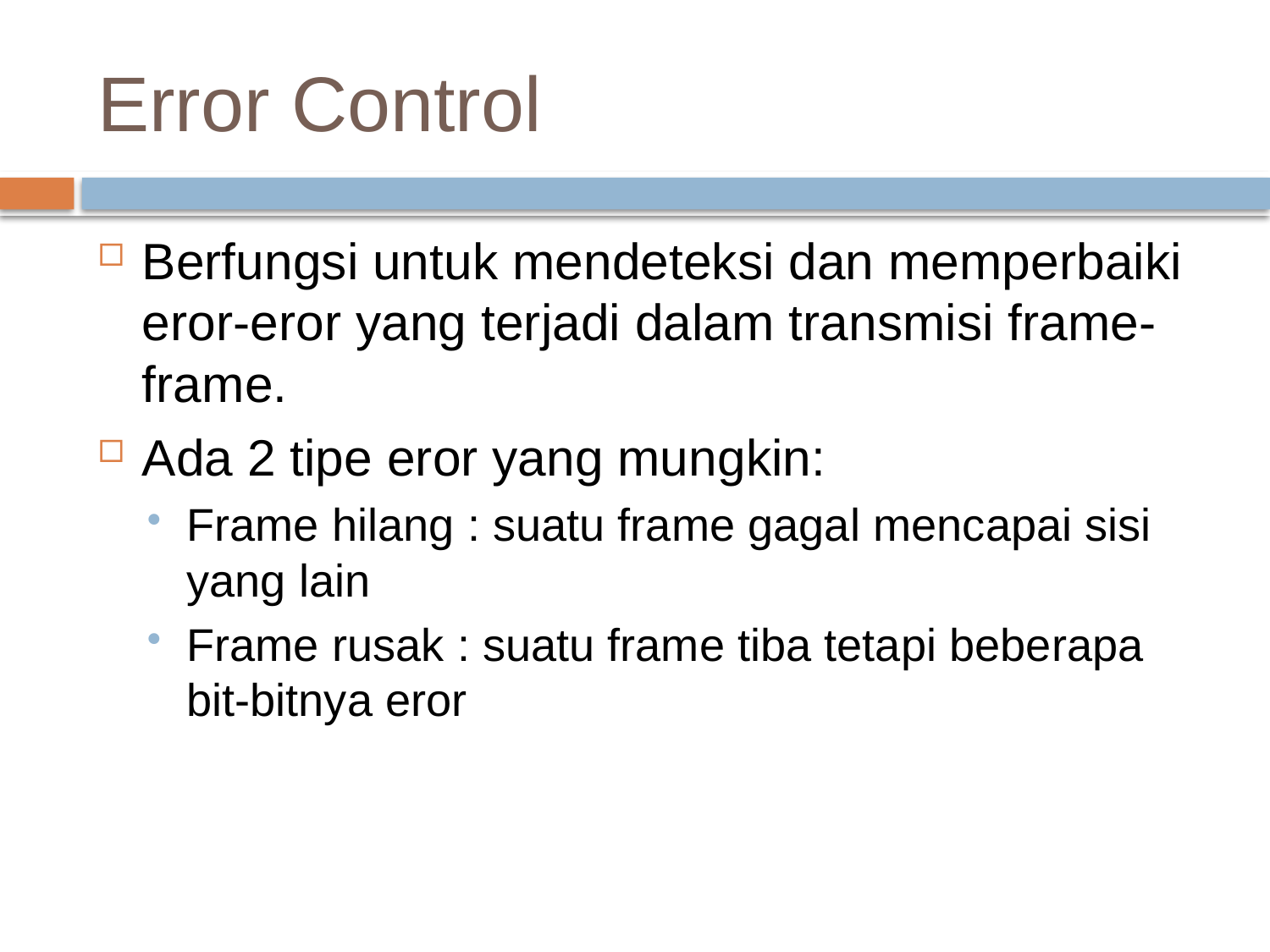

# Error Control
Berfungsi untuk mendeteksi dan memperbaiki eror-eror yang terjadi dalam transmisi frame-frame.
Ada 2 tipe eror yang mungkin:
Frame hilang : suatu frame gagal mencapai sisi yang lain
Frame rusak : suatu frame tiba tetapi beberapa bit-bitnya eror